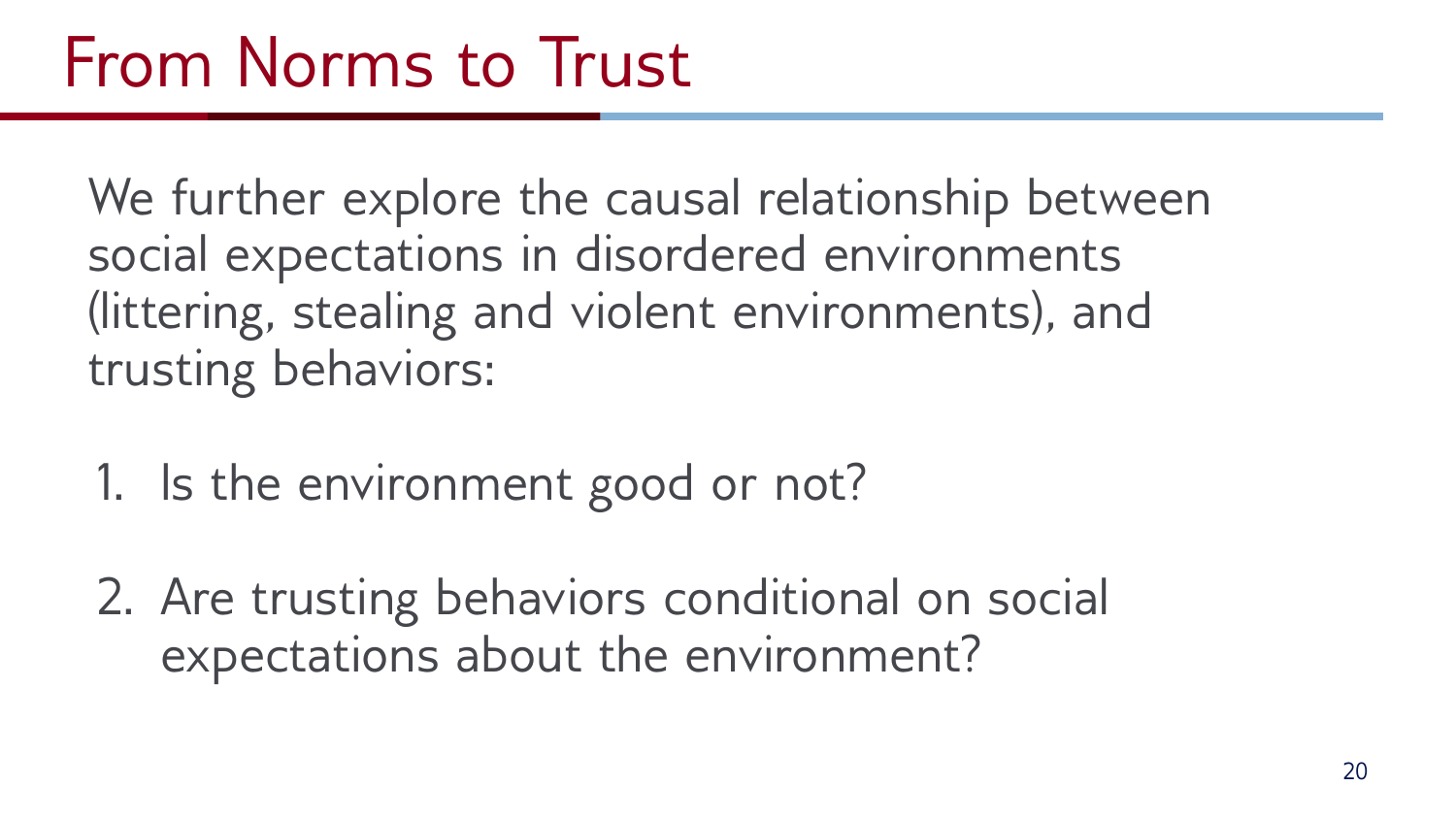

# From Norms to Trust
We further explore the causal relationship between social expectations in disordered environments (littering, stealing and violent environments), and trusting behaviors:

Is the environment good or not?

Are trusting behaviors conditional on social expectations about the environment?

20